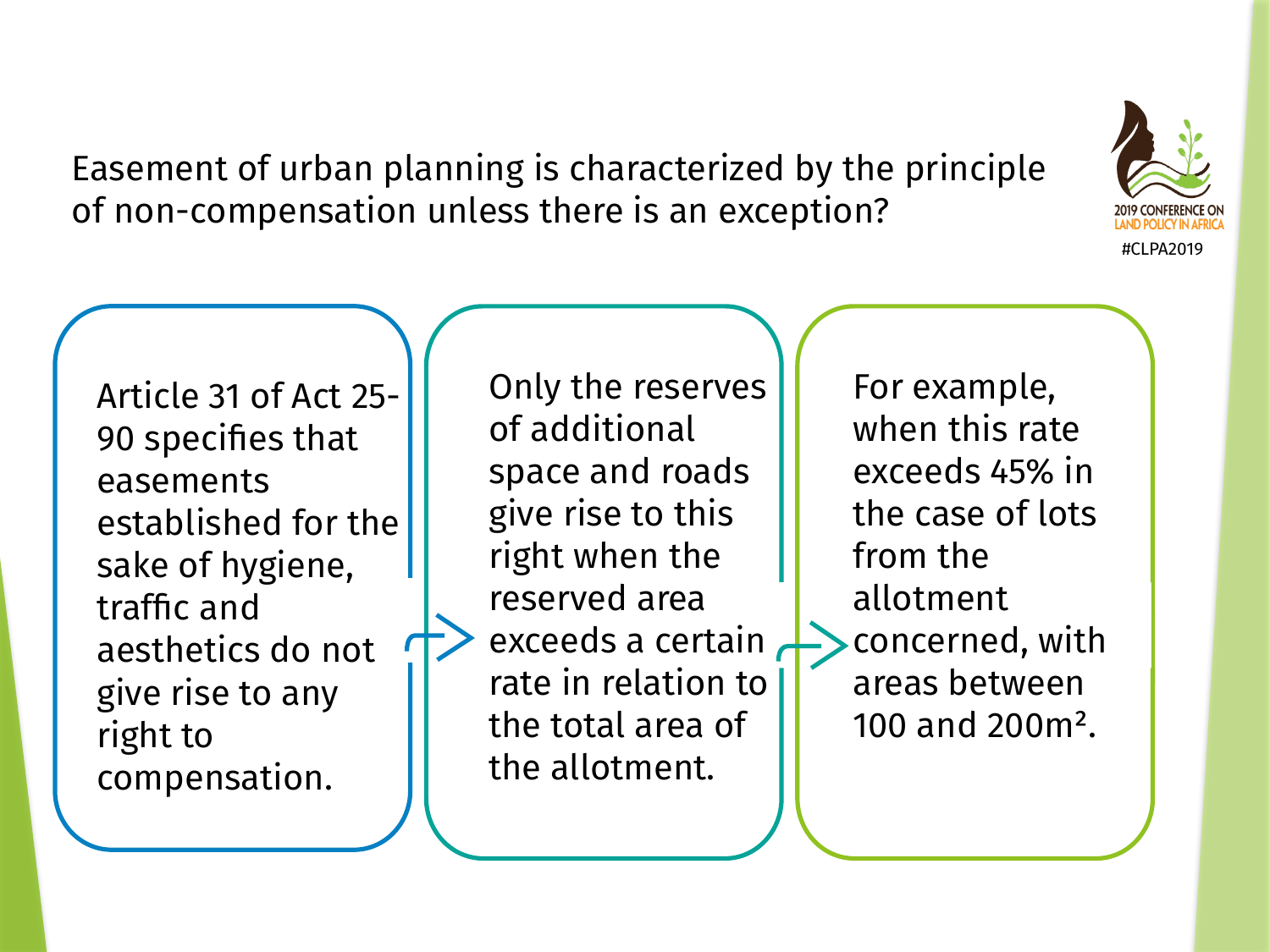

Easement of urban planning is characterized by the principle of non-compensation unless there is an exception?

Only the reserves of additional space and roads give rise to this right when the reserved area exceeds a certain rate in relation to the total area of the allotment.

For example, when this rate exceeds 45% in the case of lots from the allotment concerned, with areas between 100 and 200m².

Article 31 of Act 25-90 specifies that easements established for the sake of hygiene, traffic and aesthetics do not give rise to any right to compensation.